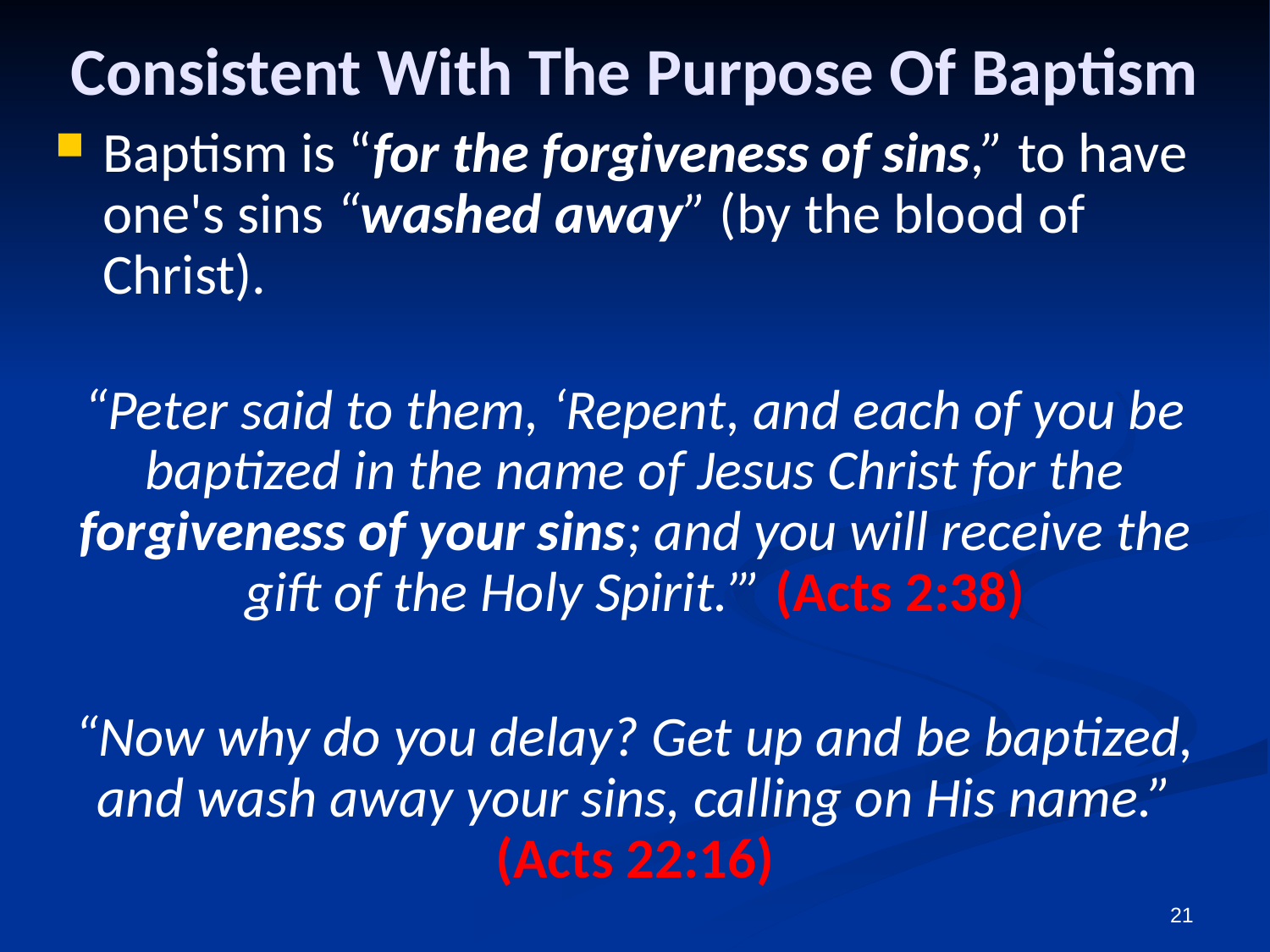

# Consistent With The Purpose Of Baptism
Baptism is “for the forgiveness of sins,” to have one's sins “washed away” (by the blood of Christ).

“Peter said to them, ‘Repent, and each of you be baptized in the name of Jesus Christ for the forgiveness of your sins; and you will receive the gift of the Holy Spirit.’” (Acts 2:38)

“Now why do you delay? Get up and be baptized, and wash away your sins, calling on His name.” (Acts 22:16)
21